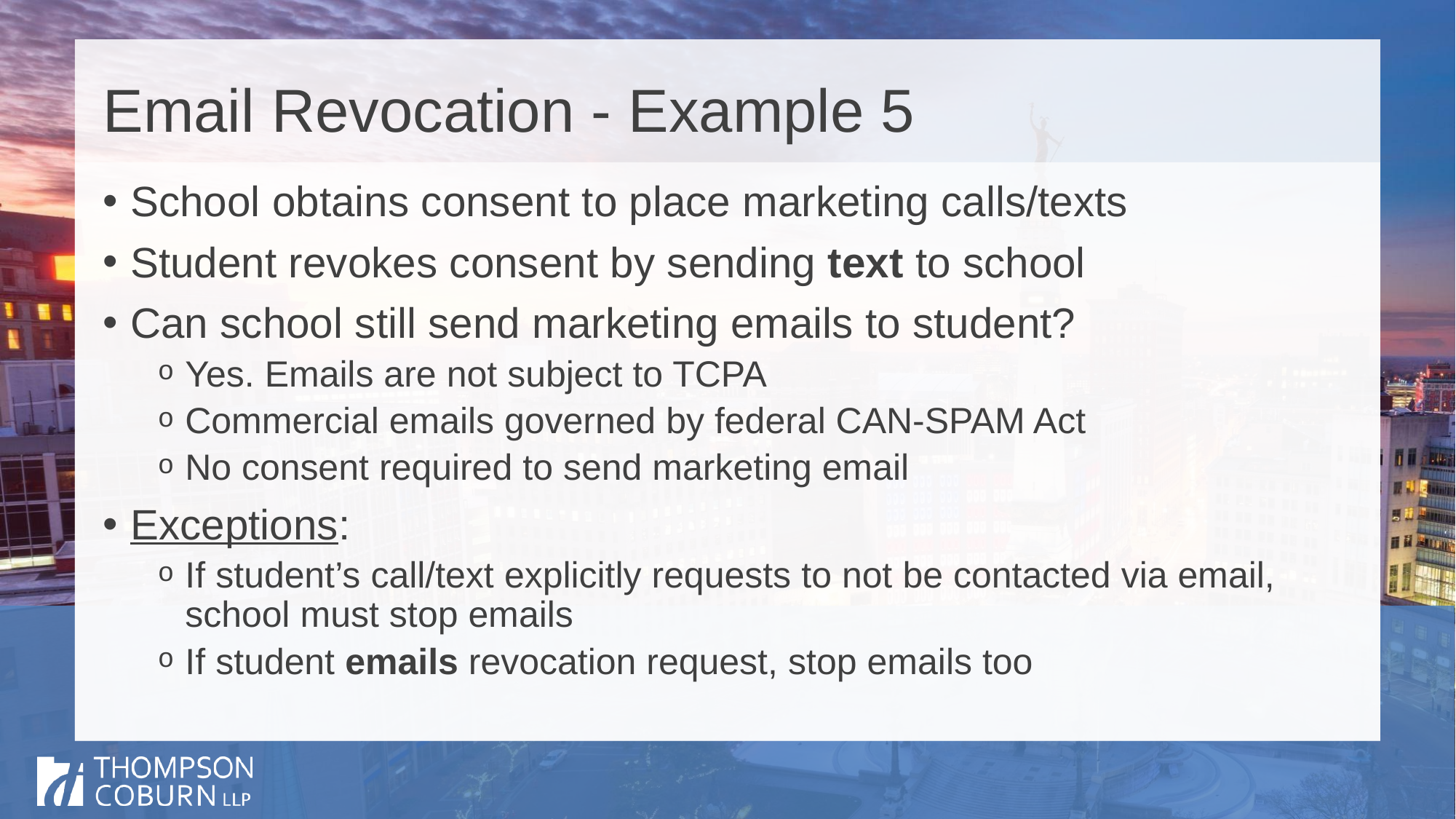

# Email Revocation - Example 5
School obtains consent to place marketing calls/texts
Student revokes consent by sending text to school
Can school still send marketing emails to student?
Yes. Emails are not subject to TCPA
Commercial emails governed by federal CAN-SPAM Act
No consent required to send marketing email
Exceptions:
If student’s call/text explicitly requests to not be contacted via email, school must stop emails
If student emails revocation request, stop emails too